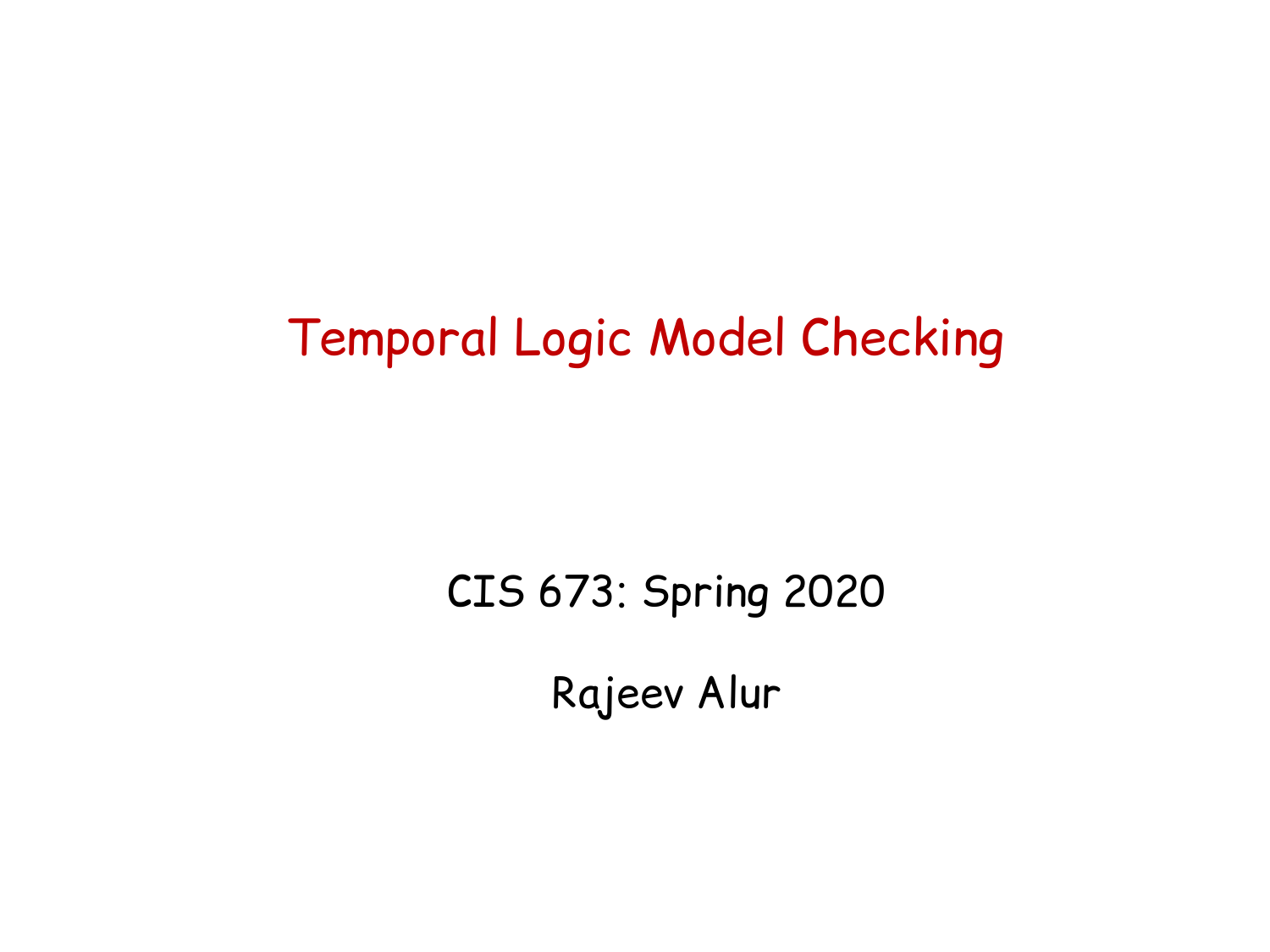

# Temporal Logic Model Checking
CIS 673: Spring 2020

Rajeev Alur